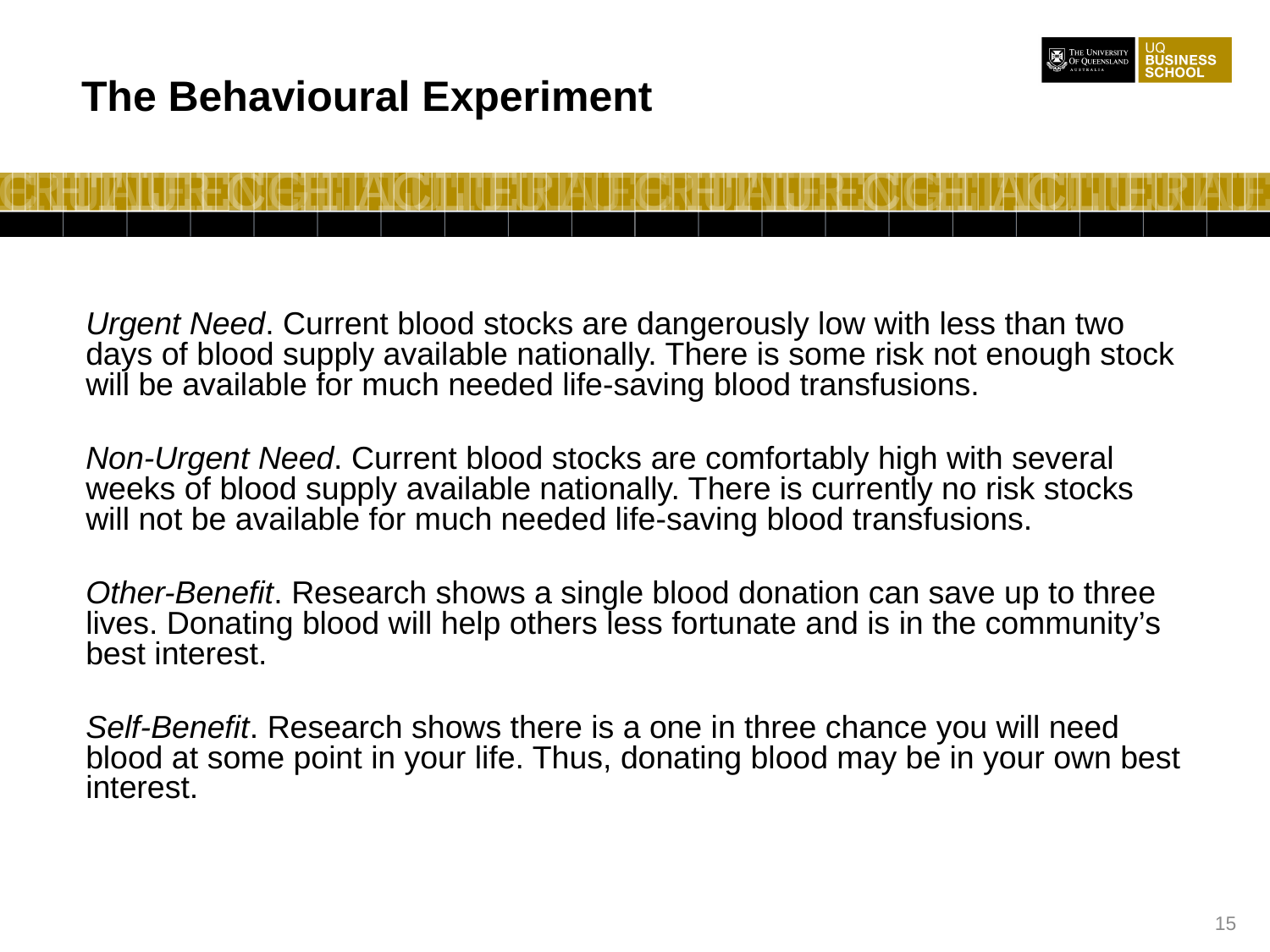

The Behavioural Experiment
Urgent Need. Current blood stocks are dangerously low with less than two days of blood supply available nationally. There is some risk not enough stock will be available for much needed life-saving blood transfusions.

Non-Urgent Need. Current blood stocks are comfortably high with several weeks of blood supply available nationally. There is currently no risk stocks will not be available for much needed life-saving blood transfusions.

Other-Benefit. Research shows a single blood donation can save up to three lives. Donating blood will help others less fortunate and is in the community’s best interest.

Self-Benefit. Research shows there is a one in three chance you will need blood at some point in your life. Thus, donating blood may be in your own best interest.
15